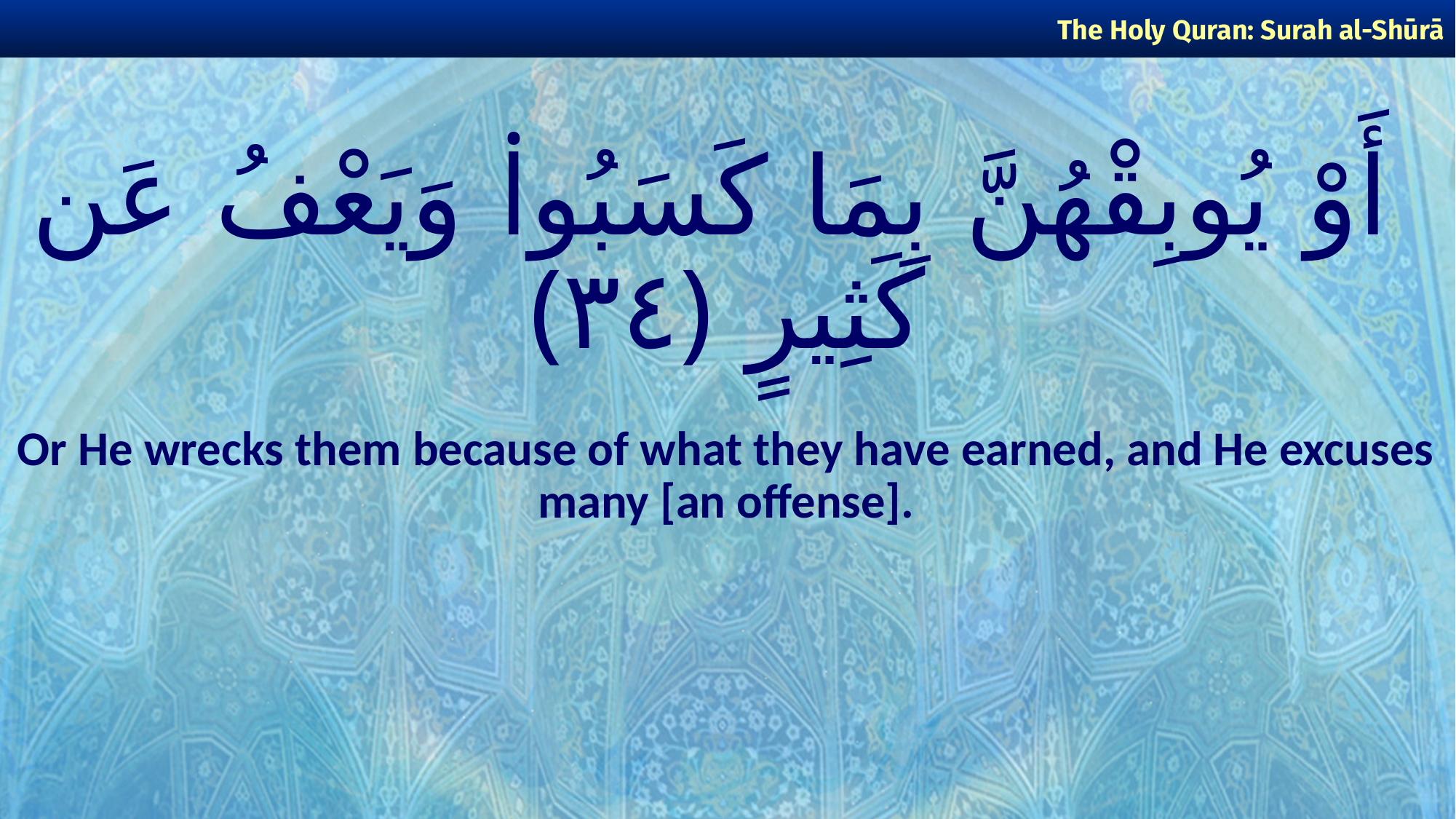

The Holy Quran: Surah al-Shūrā
# أَوْ يُوبِقْهُنَّ بِمَا كَسَبُوا۟ وَيَعْفُ عَن كَثِيرٍ ﴿٣٤﴾
Or He wrecks them because of what they have earned, and He excuses many [an offense].